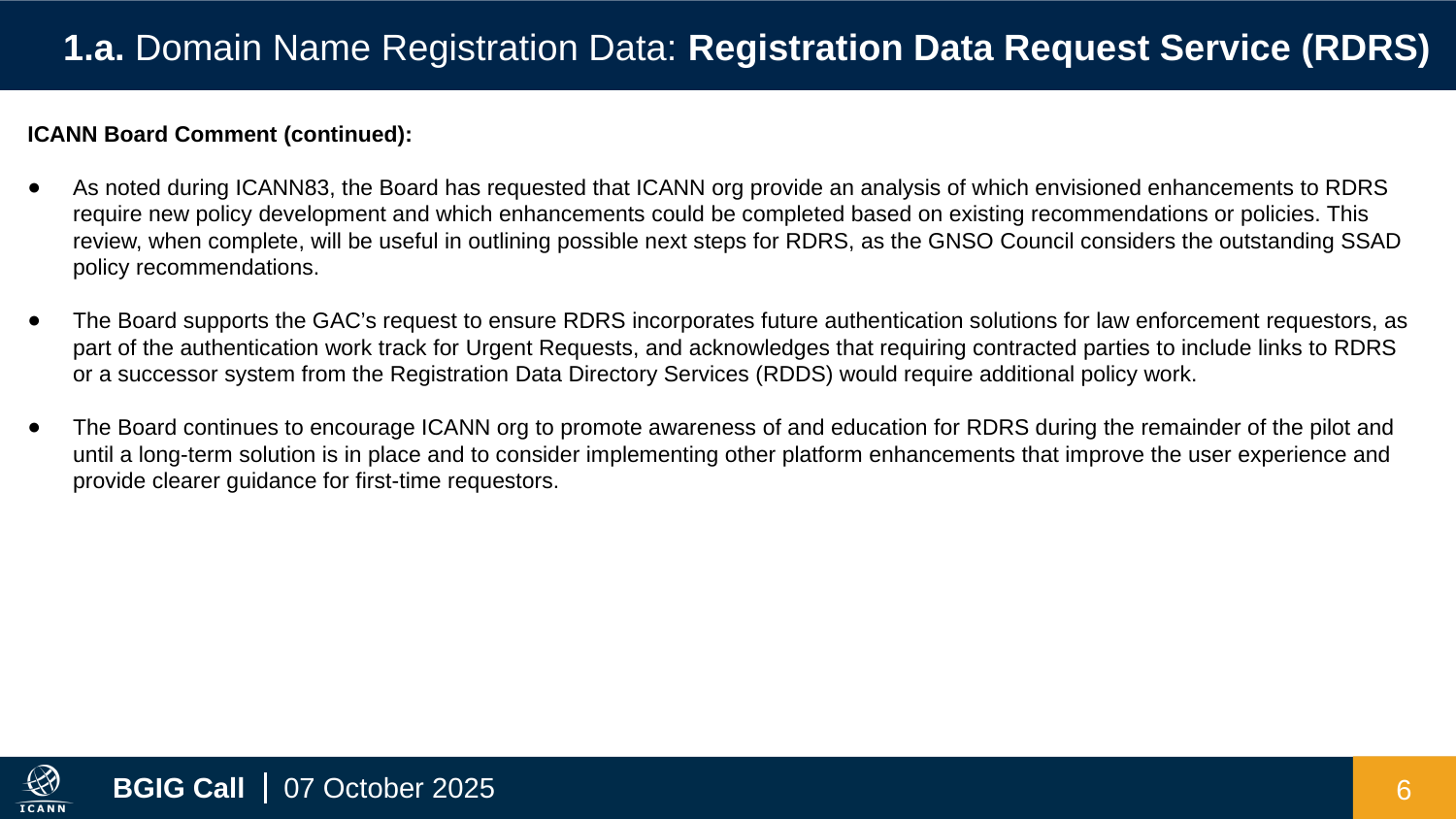

1.a. Domain Name Registration Data: Registration Data Request Service (RDRS)

ICANN Board Comment (continued):
As noted during ICANN83, the Board has requested that ICANN org provide an analysis of which envisioned enhancements to RDRS require new policy development and which enhancements could be completed based on existing recommendations or policies. This review, when complete, will be useful in outlining possible next steps for RDRS, as the GNSO Council considers the outstanding SSAD policy recommendations.

The Board supports the GAC’s request to ensure RDRS incorporates future authentication solutions for law enforcement requestors, as part of the authentication work track for Urgent Requests, and acknowledges that requiring contracted parties to include links to RDRS or a successor system from the Registration Data Directory Services (RDDS) would require additional policy work.
The Board continues to encourage ICANN org to promote awareness of and education for RDRS during the remainder of the pilot and until a long-term solution is in place and to consider implementing other platform enhancements that improve the user experience and provide clearer guidance for first-time requestors.